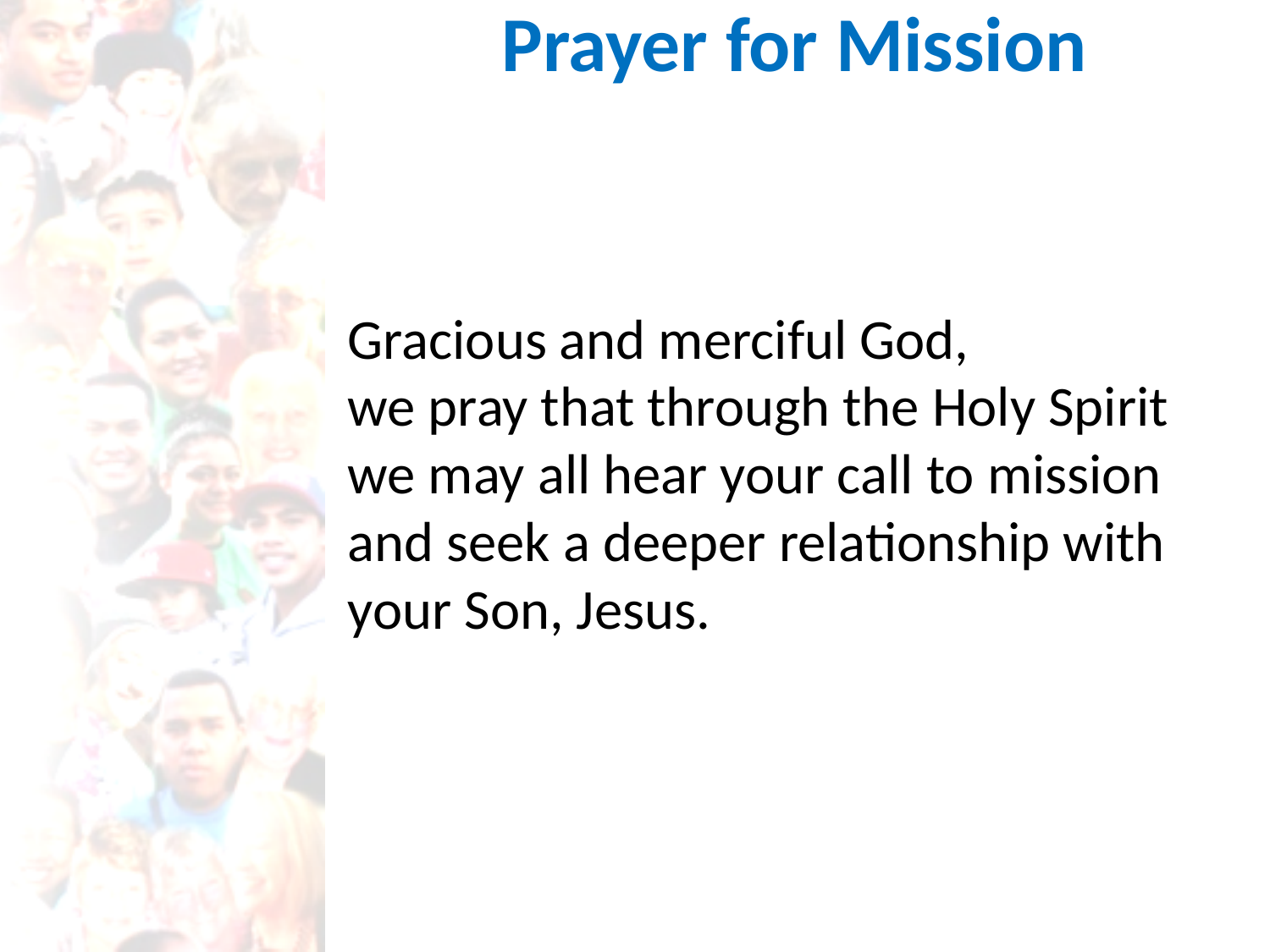

# Prayer for Mission
Gracious and merciful God,
we pray that through the Holy Spirit
we may all hear your call to mission
and seek a deeper relationship with  your Son, Jesus.